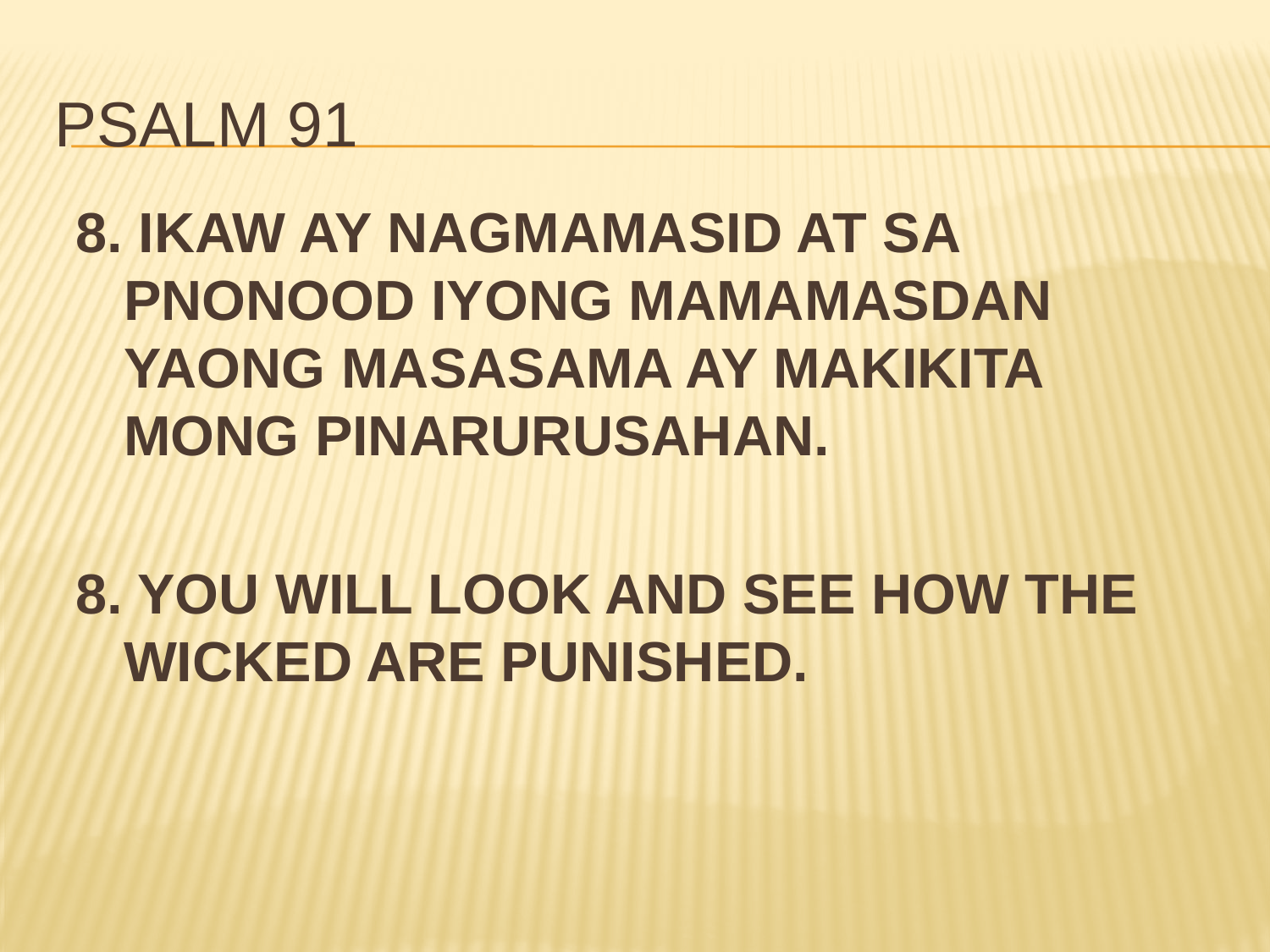

# Psalm 91
8. IKAW AY NAGMAMASID AT SA PNONOOD IYONG MAMAMASDAN YAONG MASASAMA AY MAKIKITA MONG PINARURUSAHAN.

8. YOU WILL LOOK AND SEE HOW THE WICKED ARE PUNISHED.